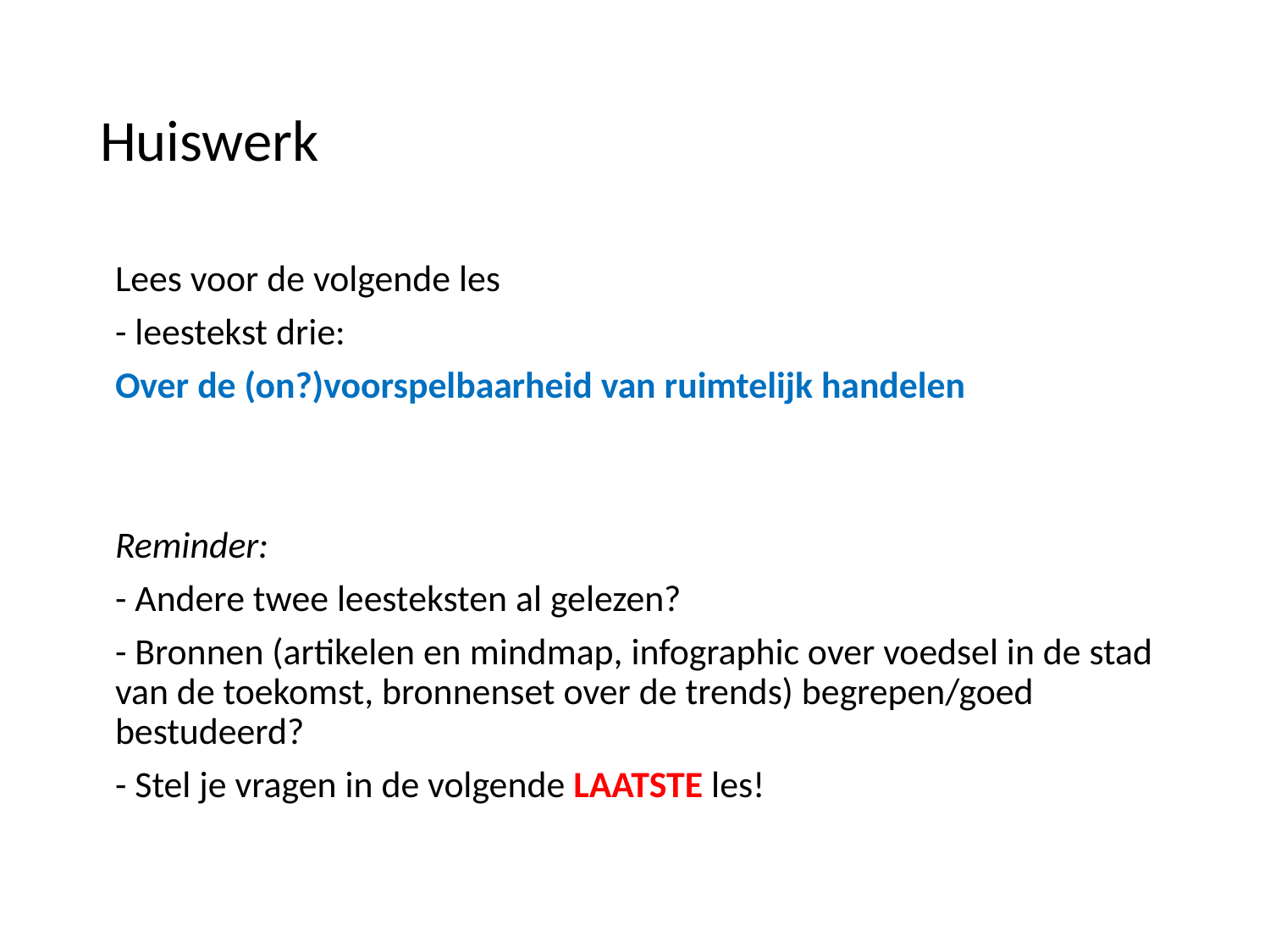

# Huiswerk
Lees voor de volgende les
- leestekst drie:
Over de (on?)voorspelbaarheid van ruimtelijk handelen

Reminder:
- Andere twee leesteksten al gelezen?
- Bronnen (artikelen en mindmap, infographic over voedsel in de stad van de toekomst, bronnenset over de trends) begrepen/goed bestudeerd?
- Stel je vragen in de volgende LAATSTE les!